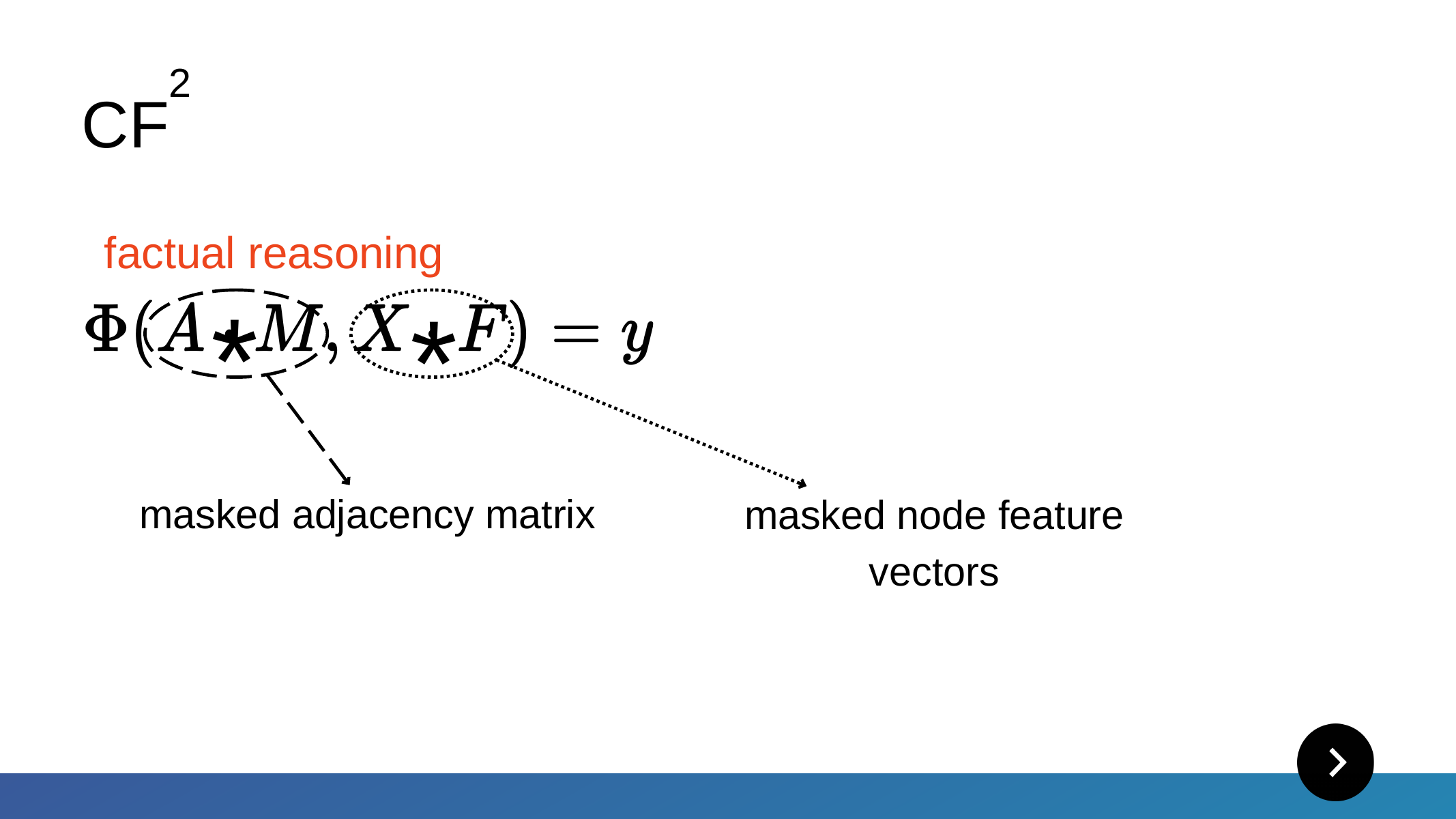

2
CF
factual reasoning
*
*

masked adjacency matrix
masked node feature
vectors